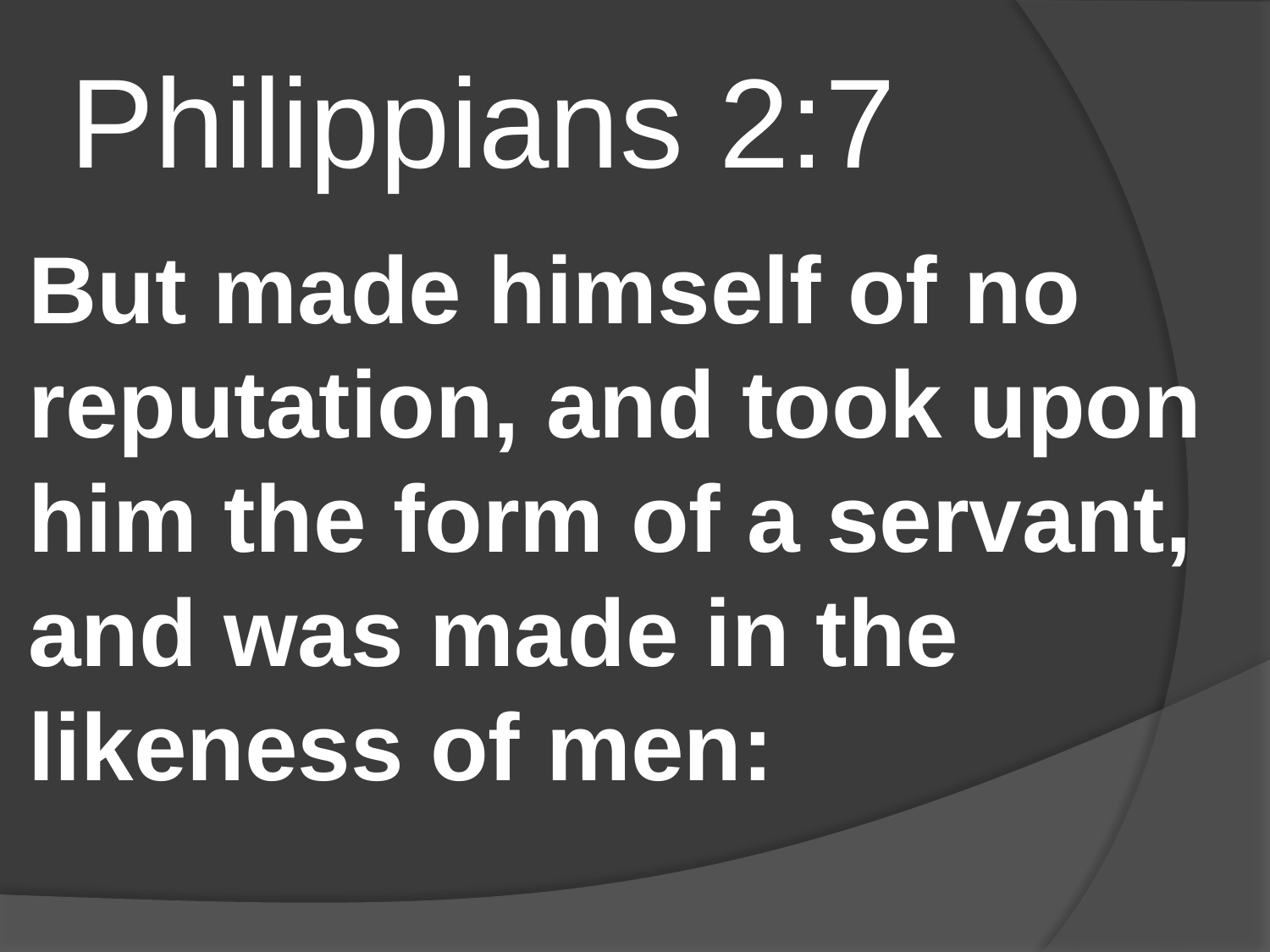

# Philippians 2:7
But made himself of no reputation, and took upon him the form of a servant, and was made in the likeness of men: